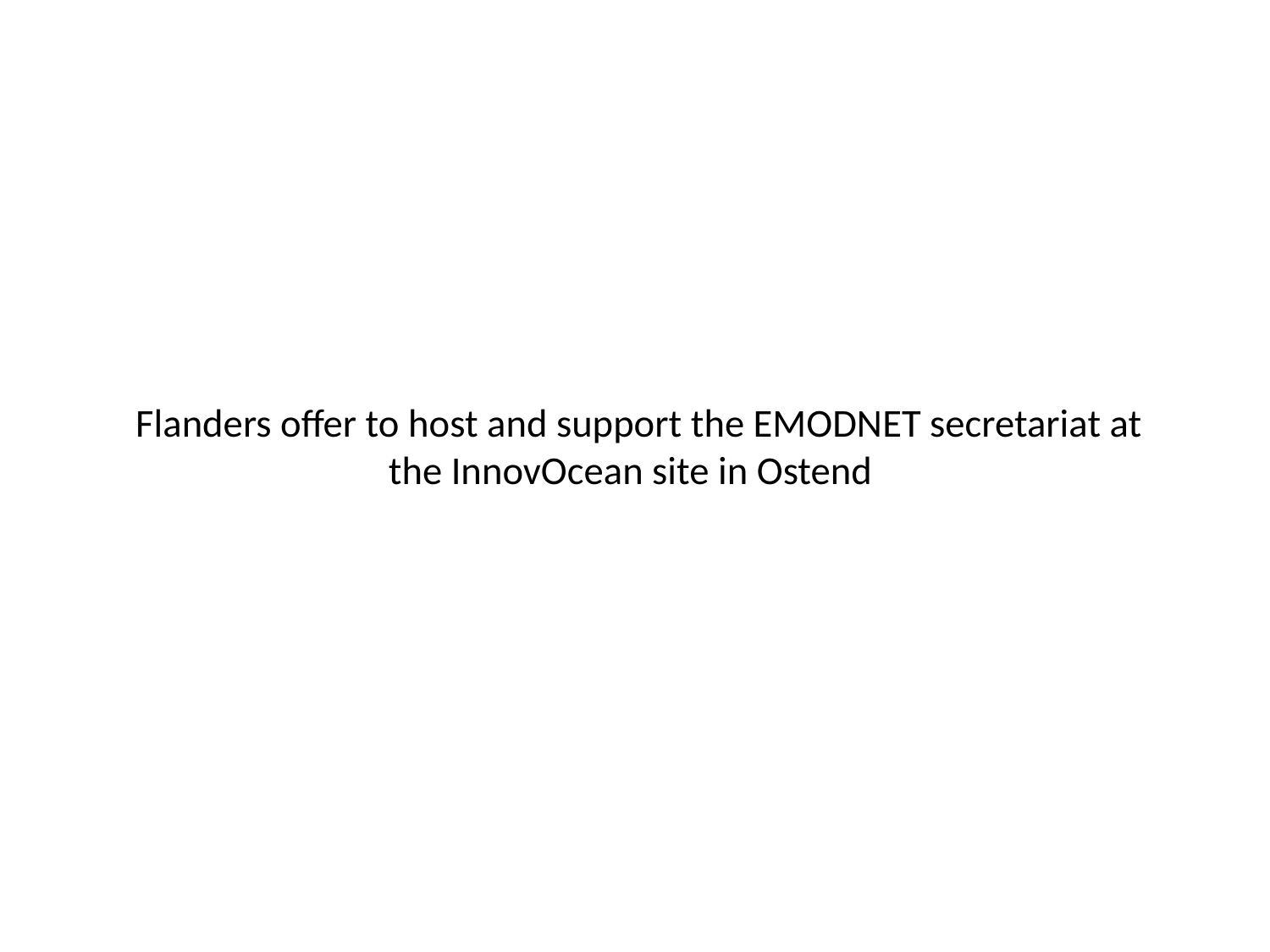

# Flanders offer to host and support the EMODNET secretariat at the InnovOcean site in Ostend